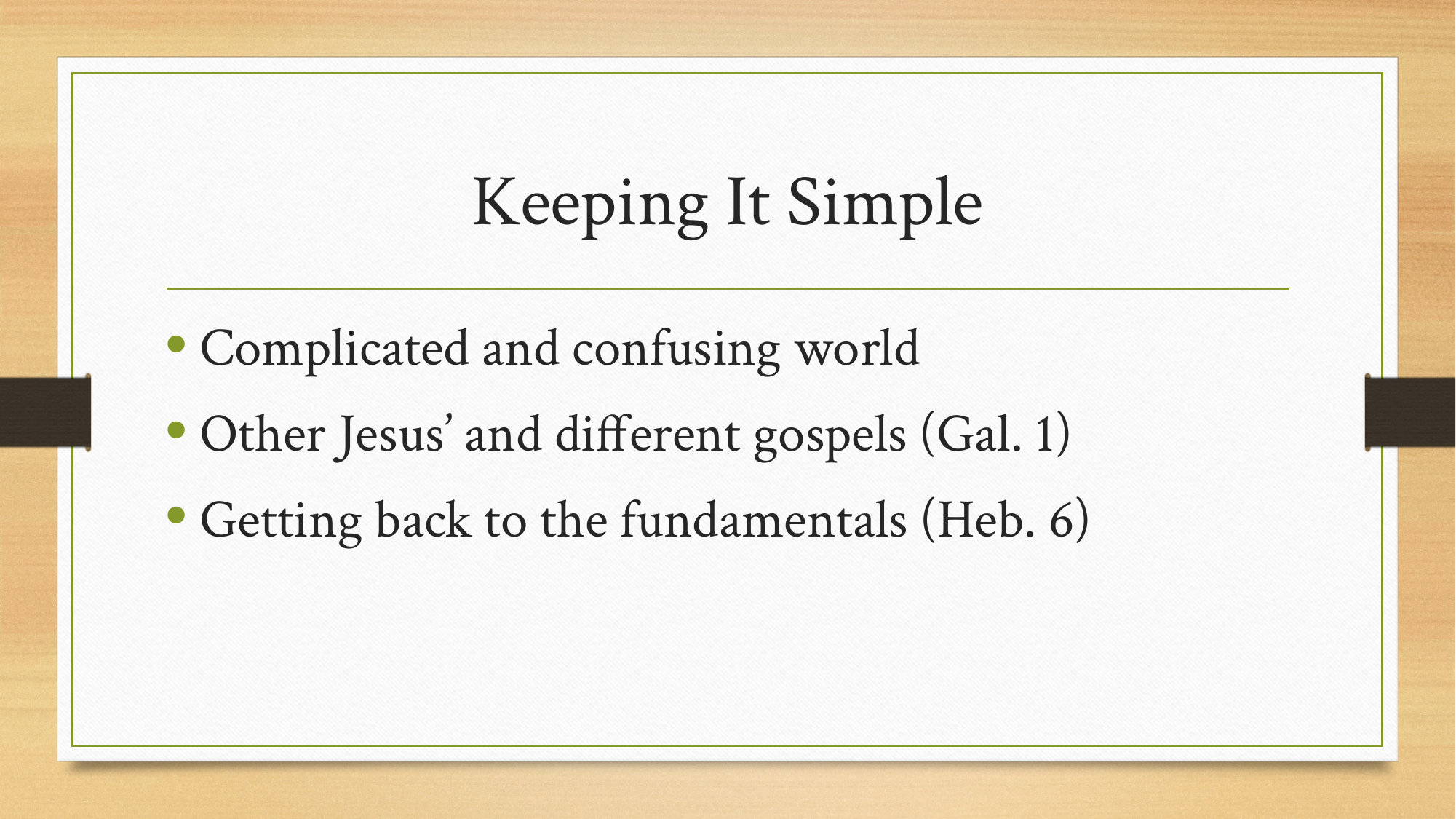

# Keeping It Simple
Complicated and confusing world
Other Jesus’ and different gospels (Gal. 1)
Getting back to the fundamentals (Heb. 6)